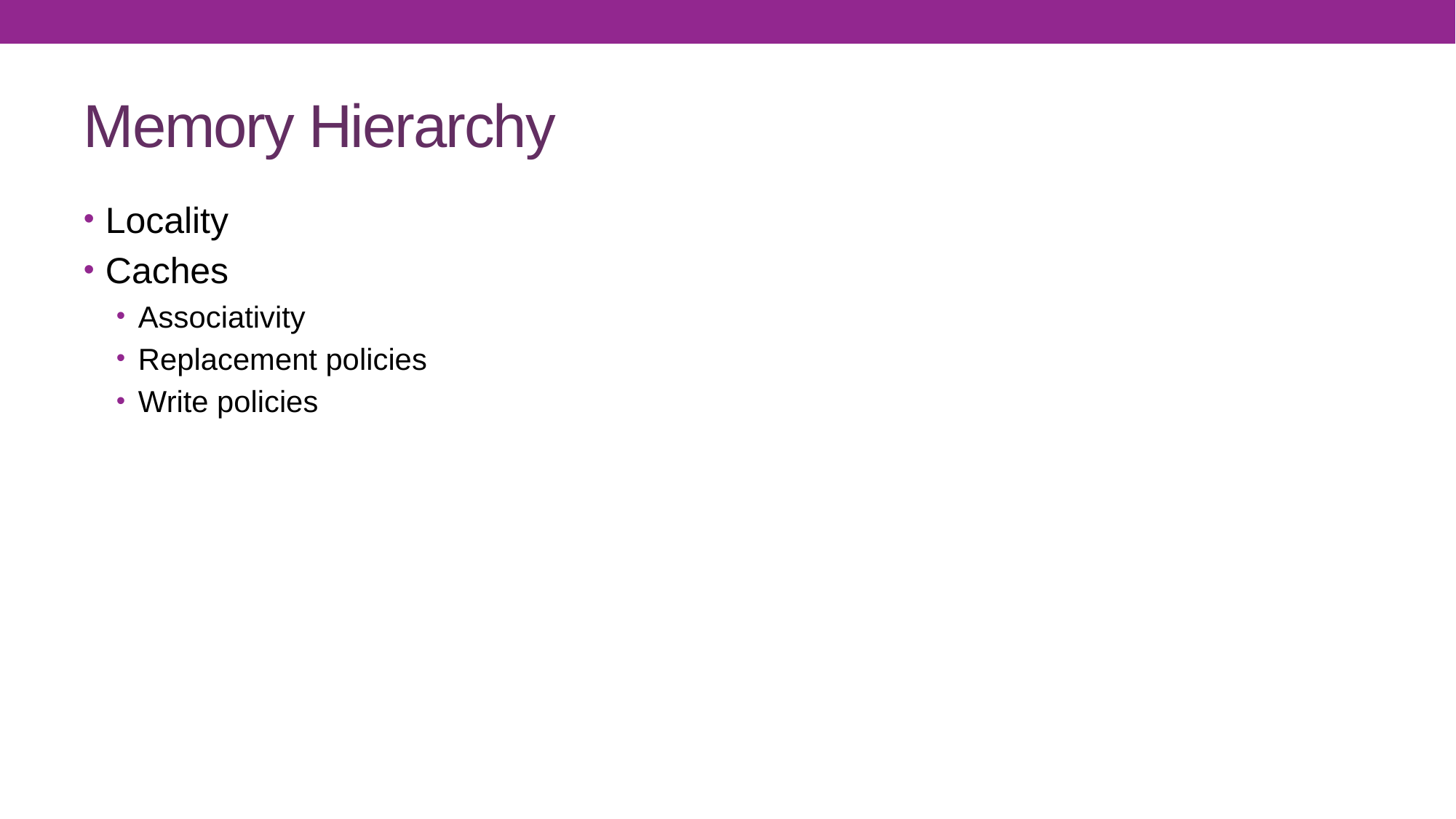

# Memory Hierarchy
Locality
Caches
Associativity
Replacement policies
Write policies